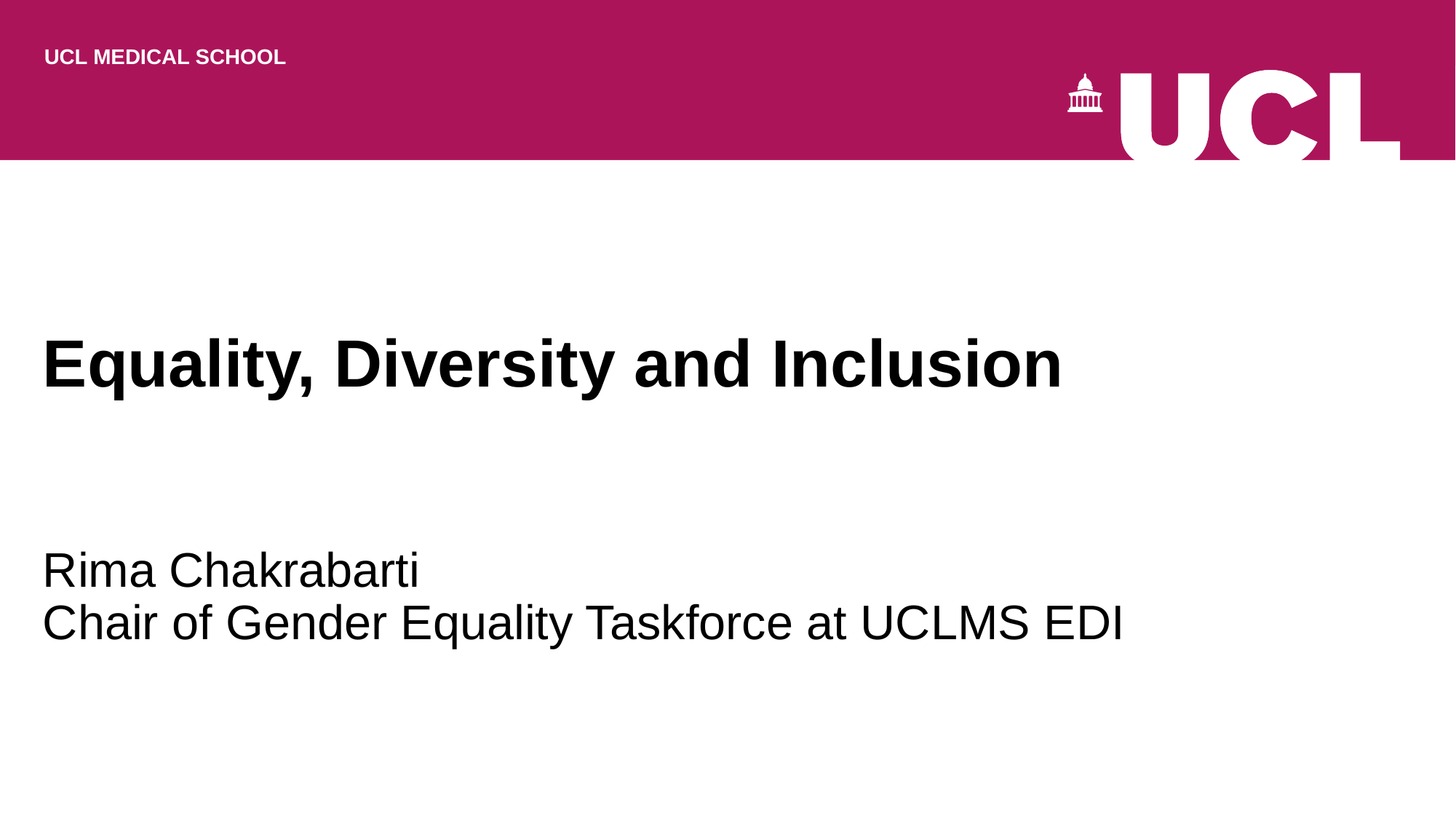

UCL Medical School
# Equality, Diversity and Inclusion Rima Chakrabarti Chair of Gender Equality Taskforce at UCLMS EDI